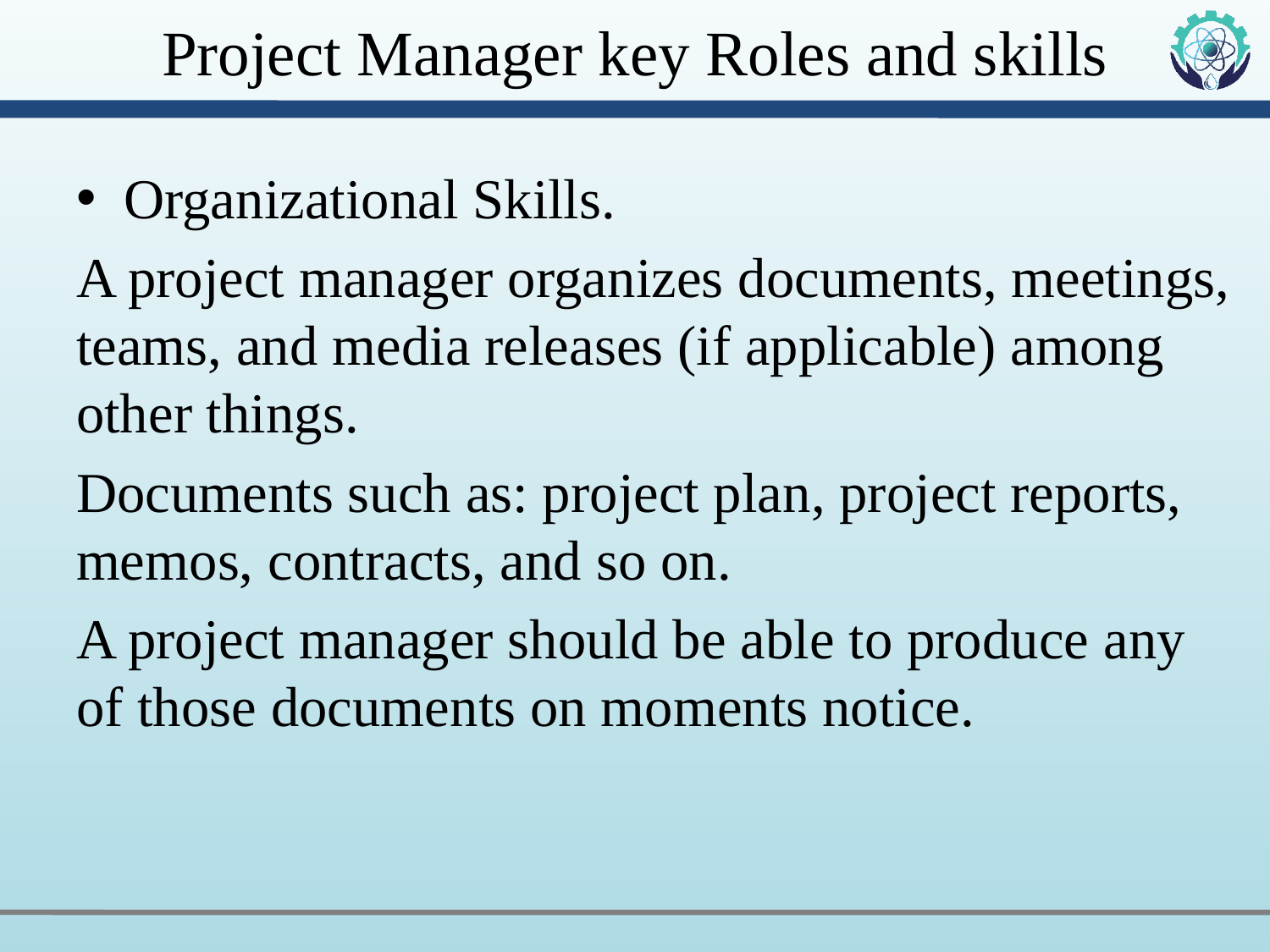

# Project Manager key Roles and skills
Organizational Skills.
A project manager organizes documents, meetings, teams, and media releases (if applicable) among other things.
Documents such as: project plan, project reports, memos, contracts, and so on.
A project manager should be able to produce any of those documents on moments notice.